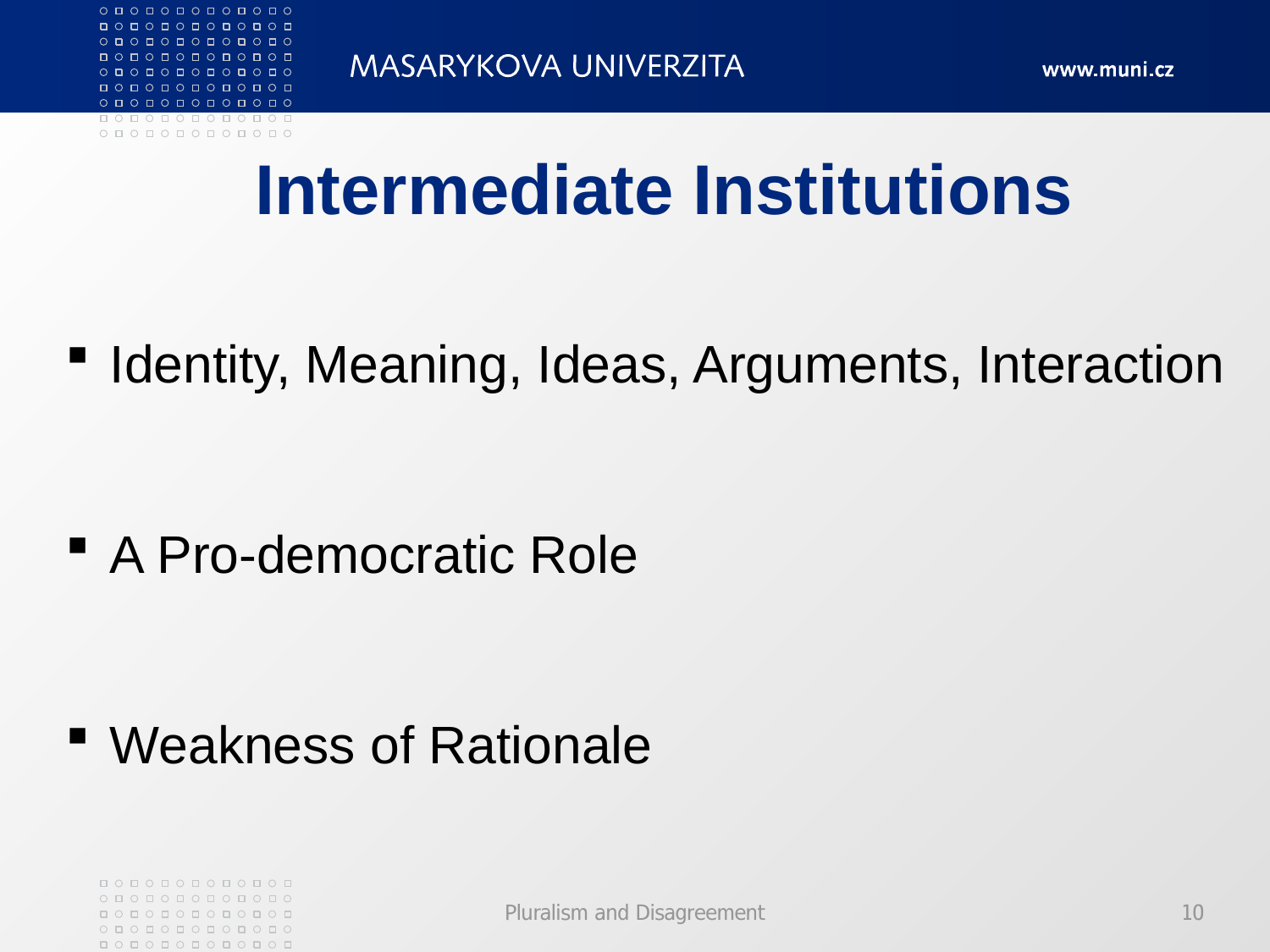

# Intermediate Institutions
 Identity, Meaning, Ideas, Arguments, Interaction

 A Pro-democratic Role

 Weakness of Rationale
Pluralism and Disagreement
10